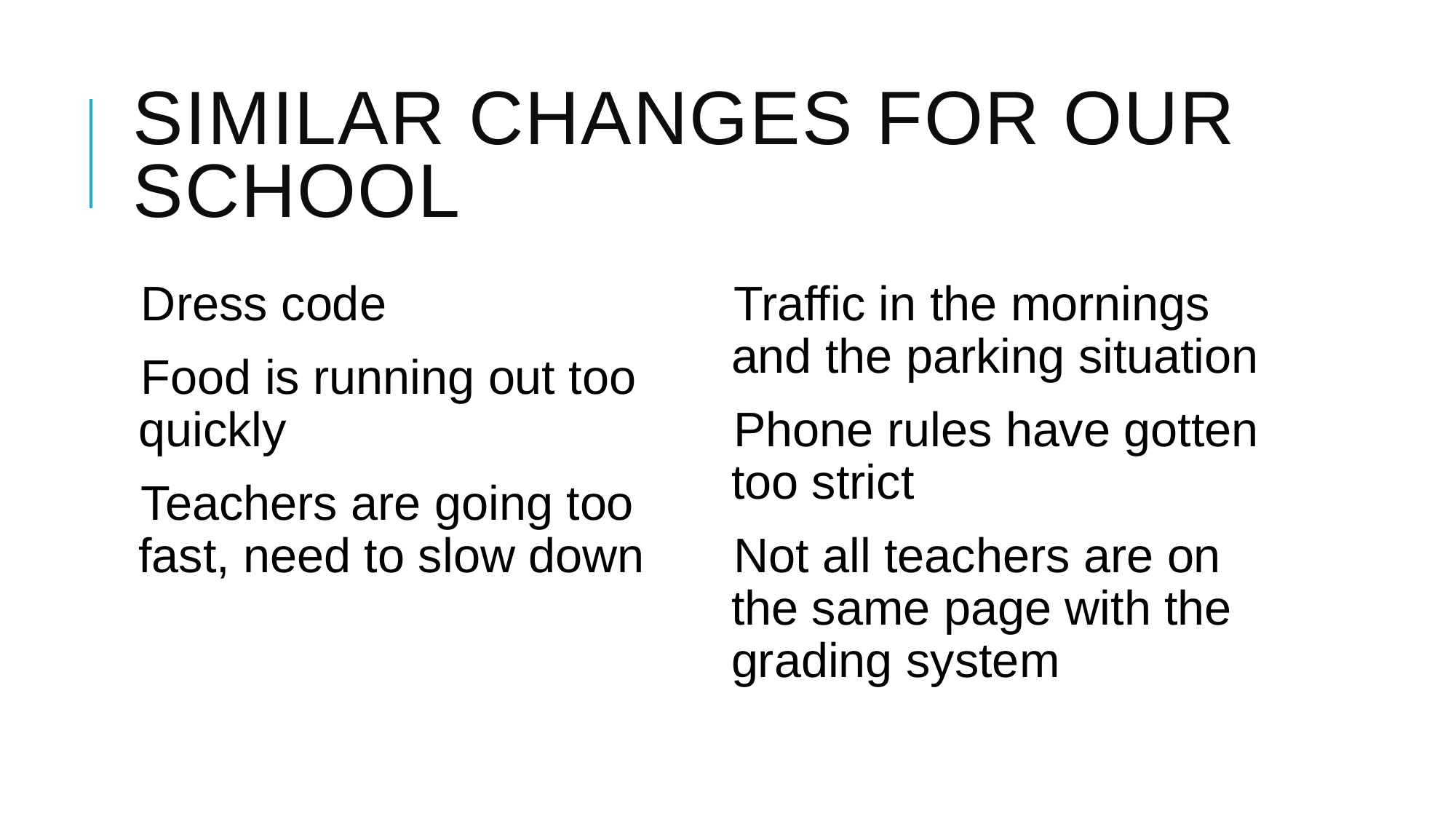

# Similar changes for our school
Dress code
Food is running out too quickly
Teachers are going too fast, need to slow down

Traffic in the mornings and the parking situation
Phone rules have gotten too strict
Not all teachers are on the same page with the grading system